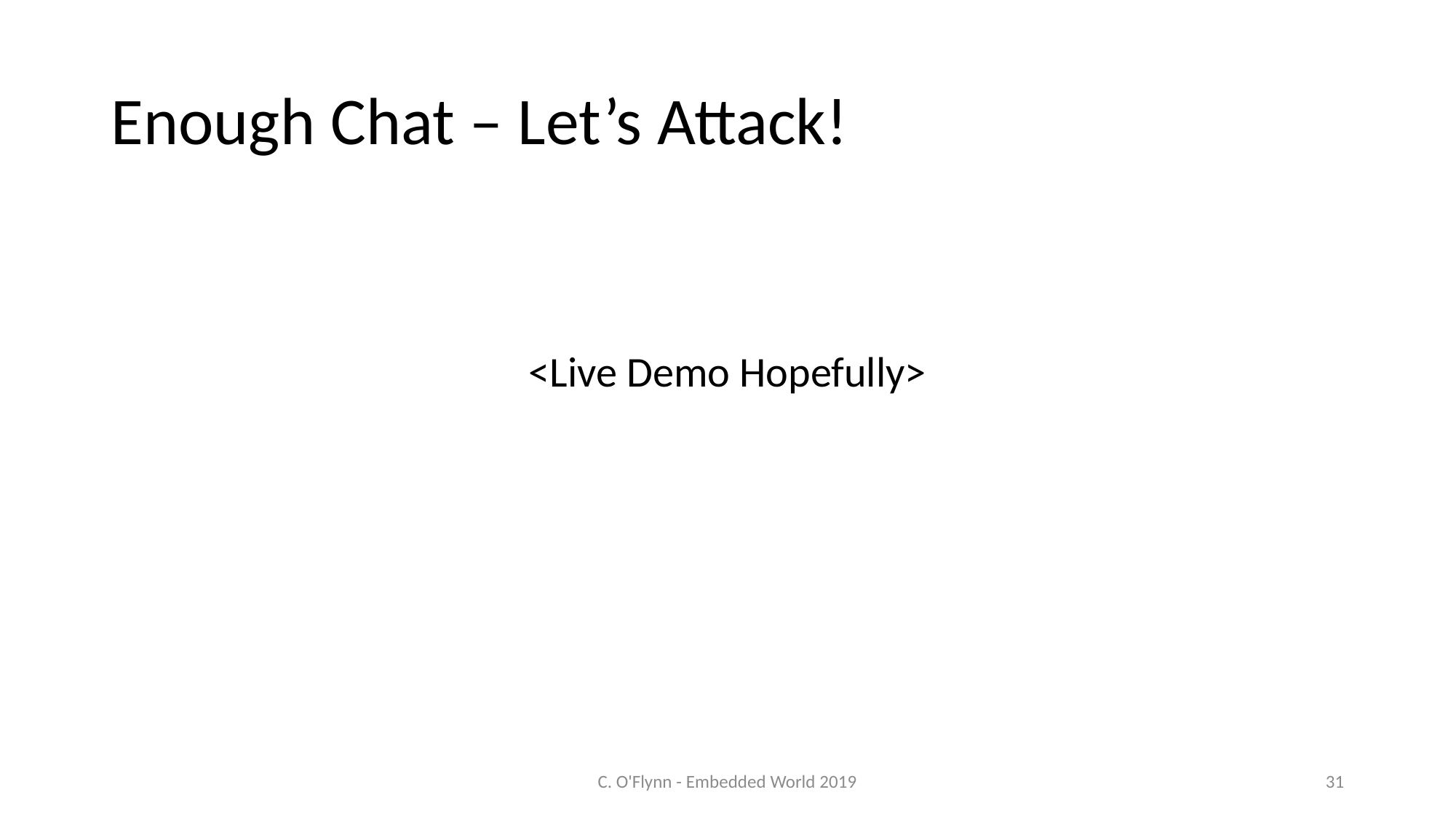

# Enough Chat – Let’s Attack!

<Live Demo Hopefully>
C. O'Flynn - Embedded World 2019
31